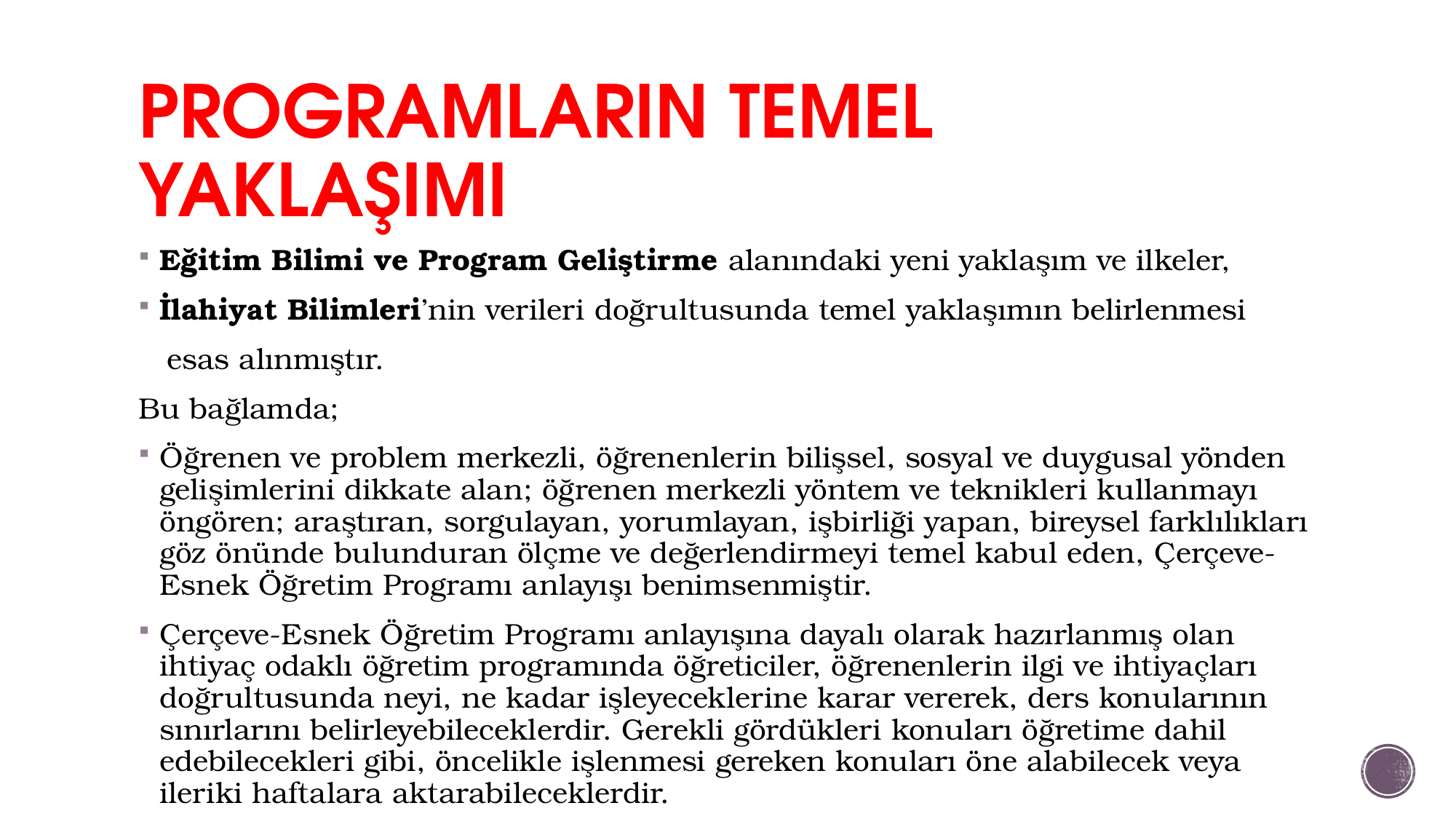

# PROGRAMLARIN TEMEL YAKLAŞIMI
Eğitim Bilimi ve Program Geliştirme alanındaki yeni yaklaşım ve ilkeler,
İlahiyat Bilimleri’nin verileri doğrultusunda temel yaklaşımın belirlenmesi
   esas alınmıştır.
Bu bağlamda;
Öğrenen ve problem merkezli, öğrenenlerin bilişsel, sosyal ve duygusal yönden gelişimlerini dikkate alan; öğrenen merkezli yöntem ve teknikleri kullanmayı öngören; araştıran, sorgulayan, yorumlayan, işbirliği yapan, bireysel farklılıkları göz önünde bulunduran ölçme ve değerlendirmeyi temel kabul eden, Çerçeve-Esnek Öğretim Programı anlayışı benimsenmiştir.
Çerçeve-Esnek Öğretim Programı anlayışına dayalı olarak hazırlanmış olan ihtiyaç odaklı öğretim programında öğreticiler, öğrenenlerin ilgi ve ihtiyaçları doğrultusunda neyi, ne kadar işleyeceklerine karar vererek, ders konularının sınırlarını belirleyebileceklerdir. Gerekli gördükleri konuları öğretime dahil edebilecekleri gibi, öncelikle işlenmesi gereken konuları öne alabilecek veya ileriki haftalara aktarabileceklerdir.